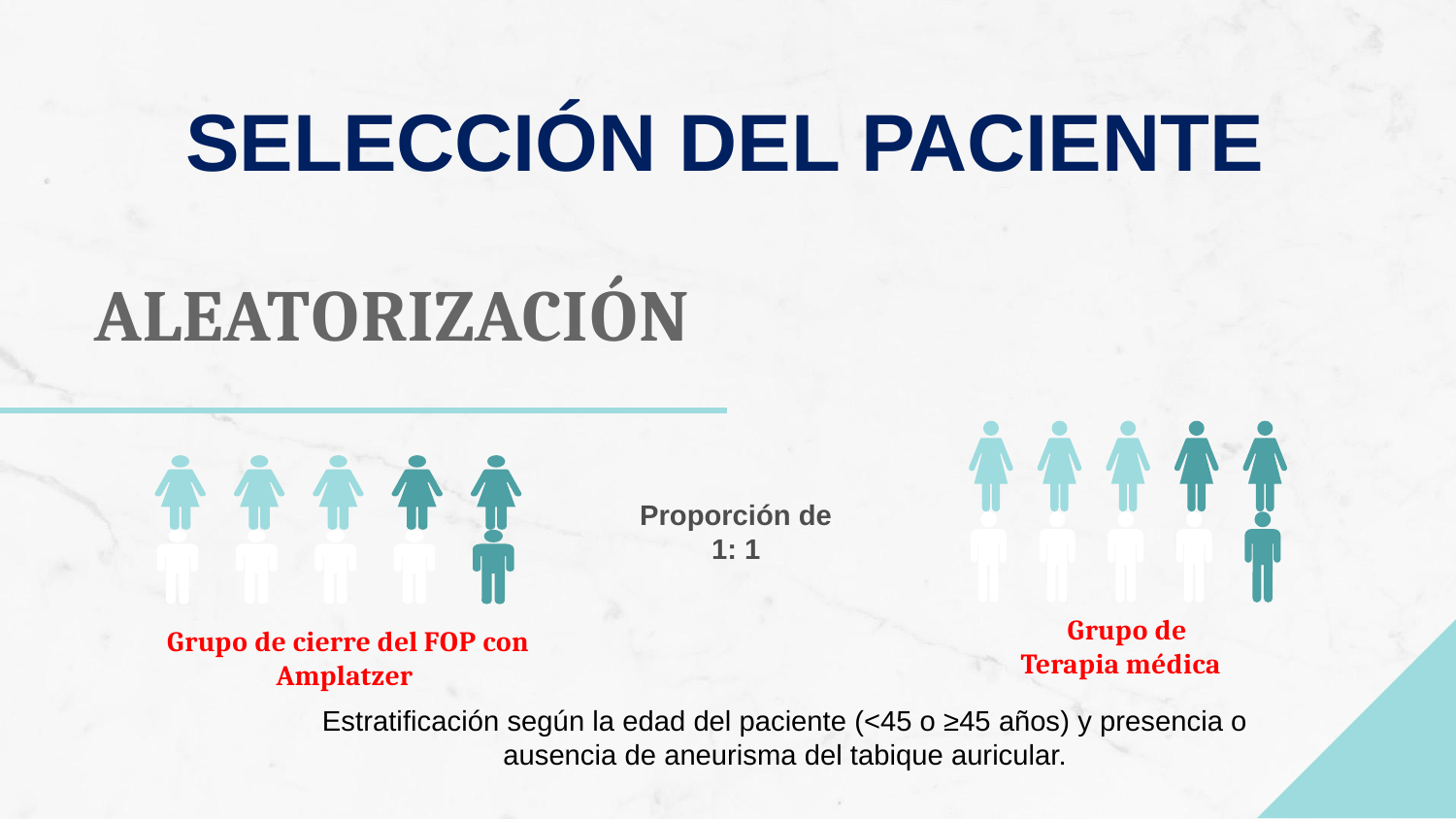

SELECCIÓN DEL PACIENTE
# ALEATORIZACIÓN

Proporción de
 1: 1
 Grupo de
Terapia médica
 Grupo de cierre del FOP con
Amplatzer
Estratificación según la edad del paciente (<45 o ≥45 años) y presencia o
ausencia de aneurisma del tabique auricular.
Terapia Antiarrítmica